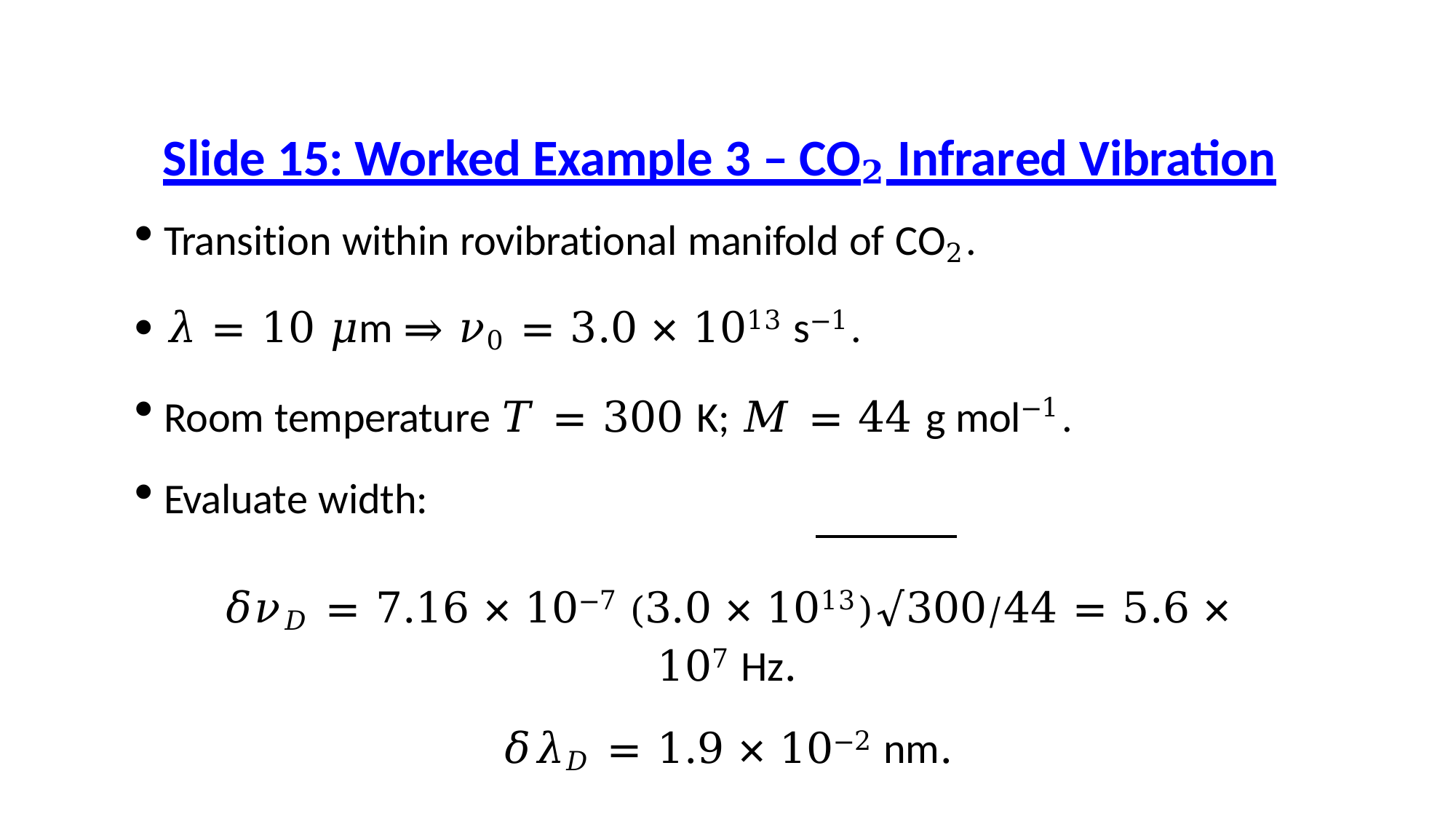

Slide 15: Worked Example 3 – CO𝟐 Infrared Vibration
Transition within rovibrational manifold of CO2.
• 𝜆 = 10 𝜇m ⇒ 𝜈0  = 3.0 × 1013 s−1.
Room temperature 𝑇 = 300 K; 𝑀 = 44 g mol−1.
Evaluate width:
𝛿𝜈𝐷  = 7.16 × 10−7 (3.0 × 1013)√300⁄44 = 5.6 × 107 Hz.
𝛿𝜆𝐷  = 1.9 × 10−2 nm.